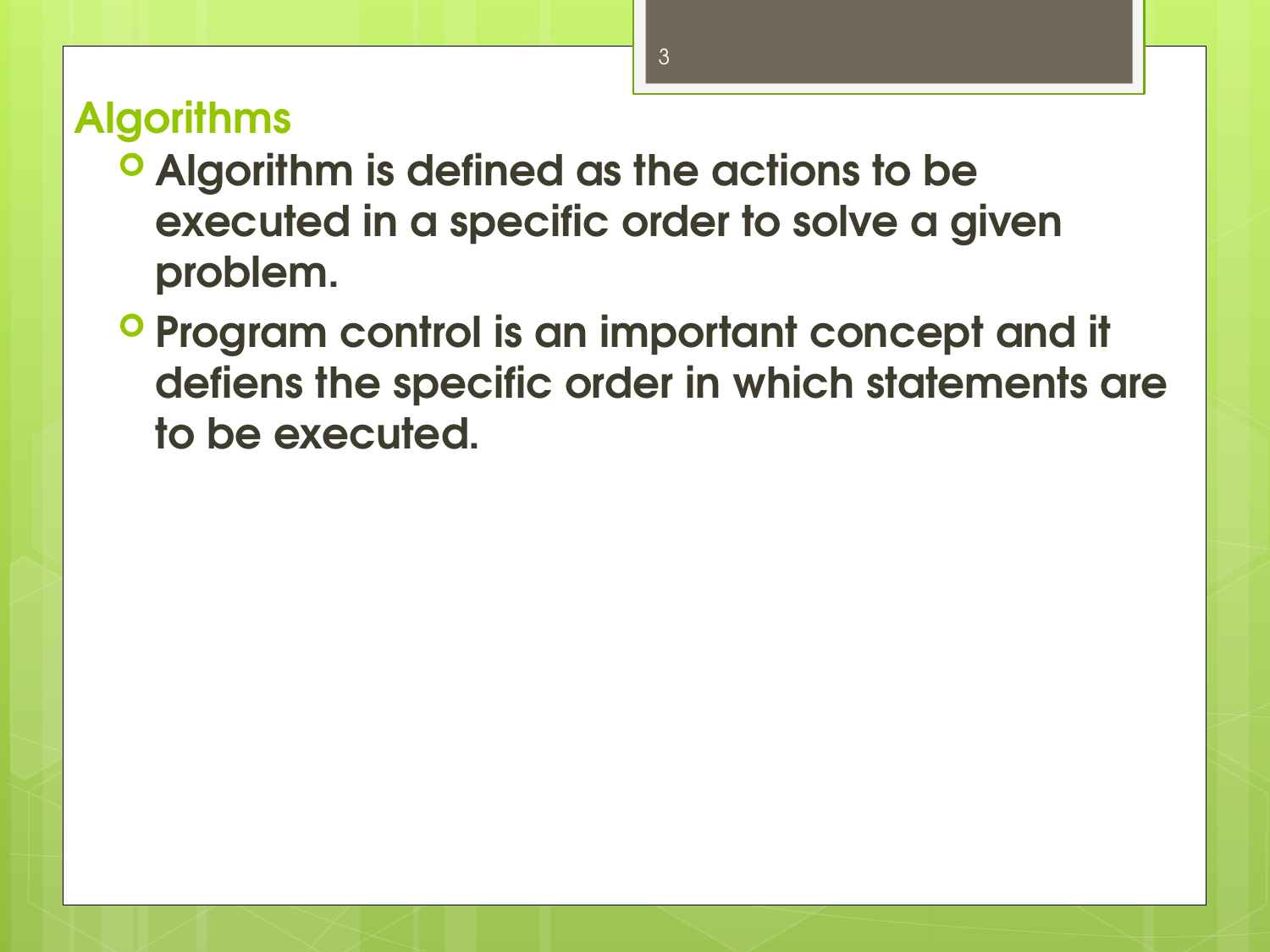

3
# Algorithms
Algorithm is defined as the actions to be executed in a specific order to solve a given problem.
Program control is an important concept and it defiens the specific order in which statements are to be executed.